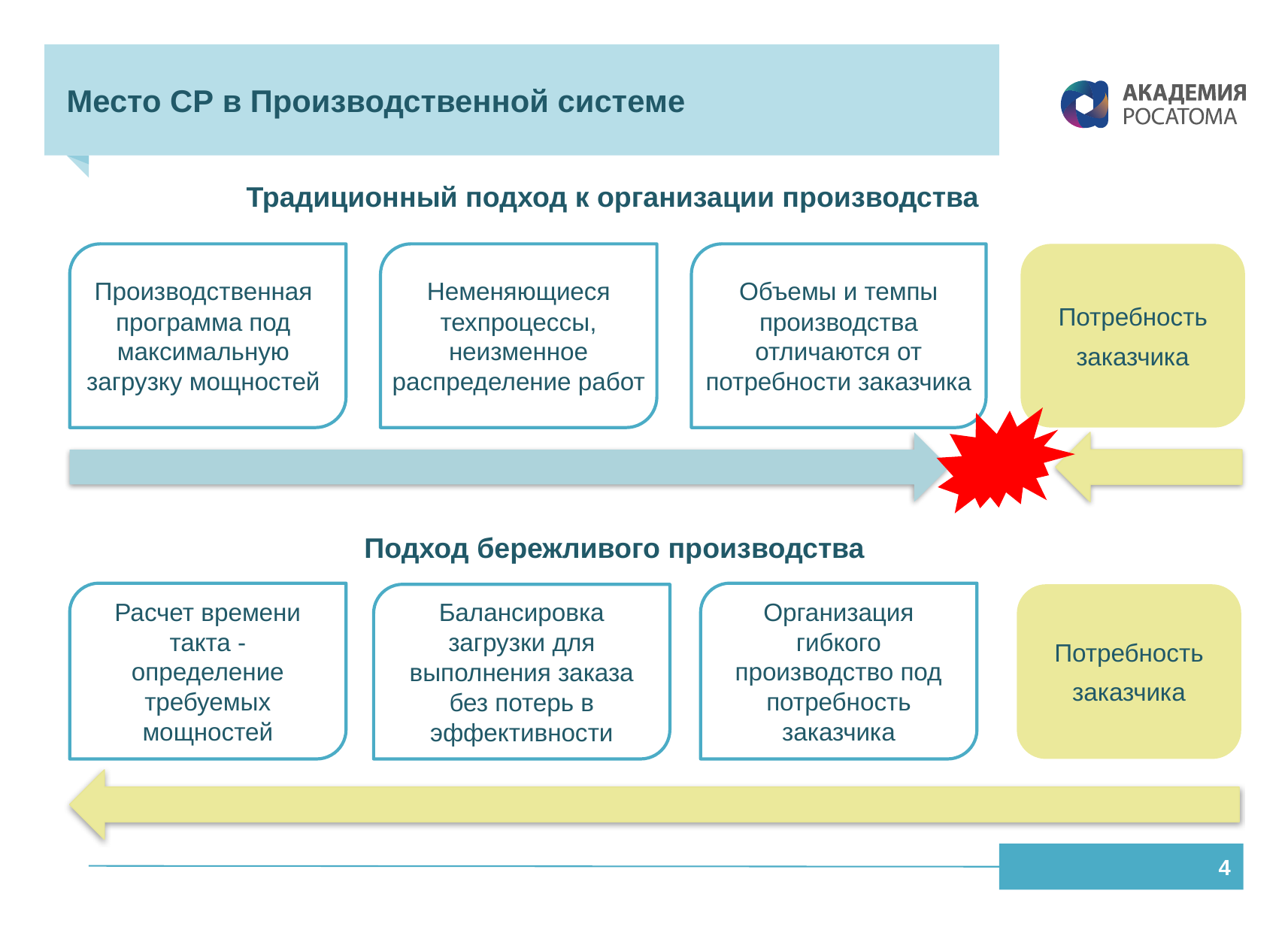

# Место СР в Производственной системе
Традиционный подход к организации производства

Производственная программа под максимальную загрузку мощностей
Объемы и темпы производства отличаются от потребности заказчика
Потребность
заказчика
Неменяющиеся техпроцессы, неизменное распределение работ

Подход бережливого производства
Расчет времени такта - определение требуемых мощностей
Организация гибкого производство под потребность заказчика
Балансировка загрузки для выполнения заказа без потерь в эффективности
Потребность
заказчика
4